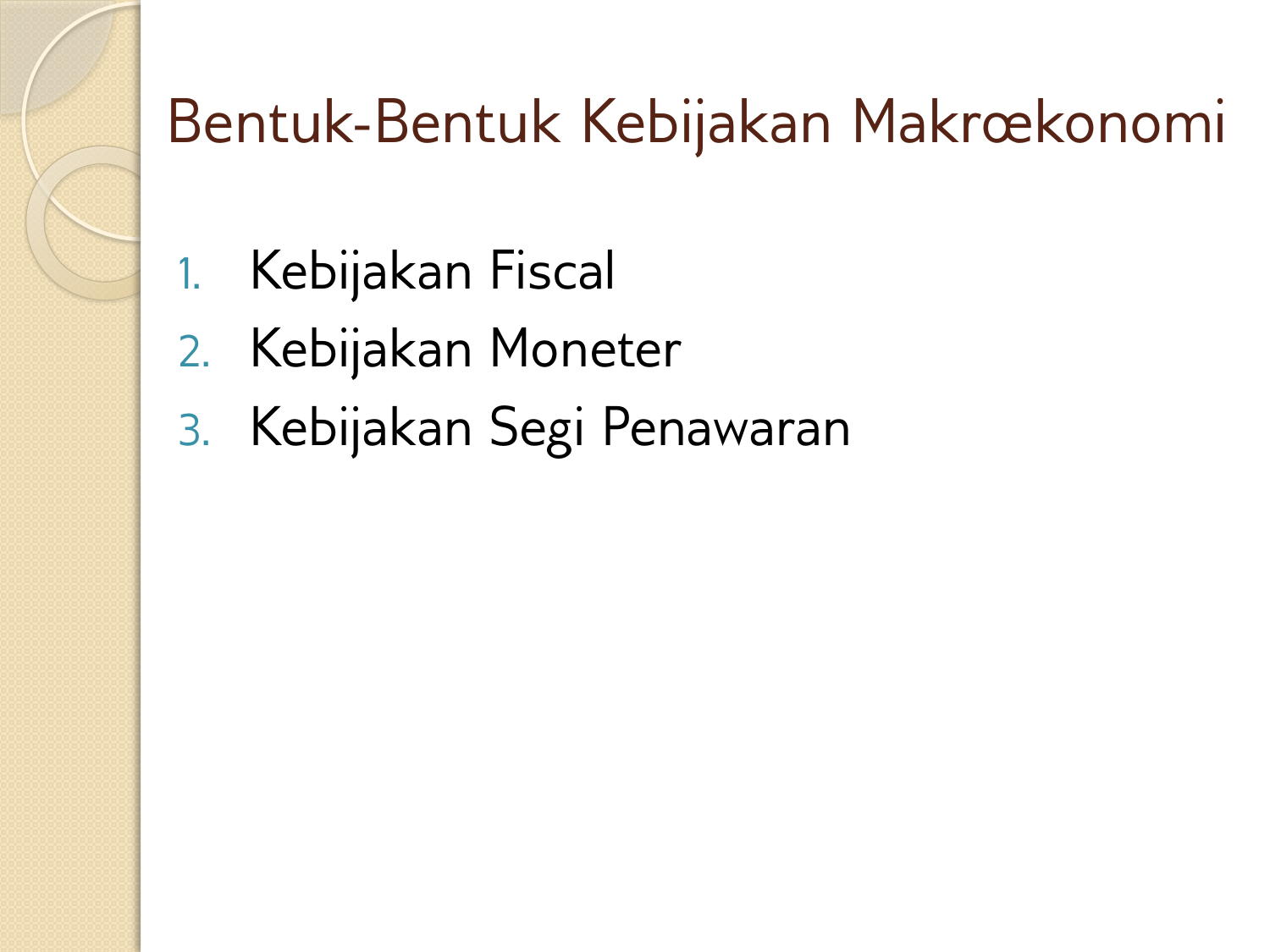

# Bentuk-Bentuk Kebijakan Makroekonomi
Kebijakan Fiscal
Kebijakan Moneter
Kebijakan Segi Penawaran